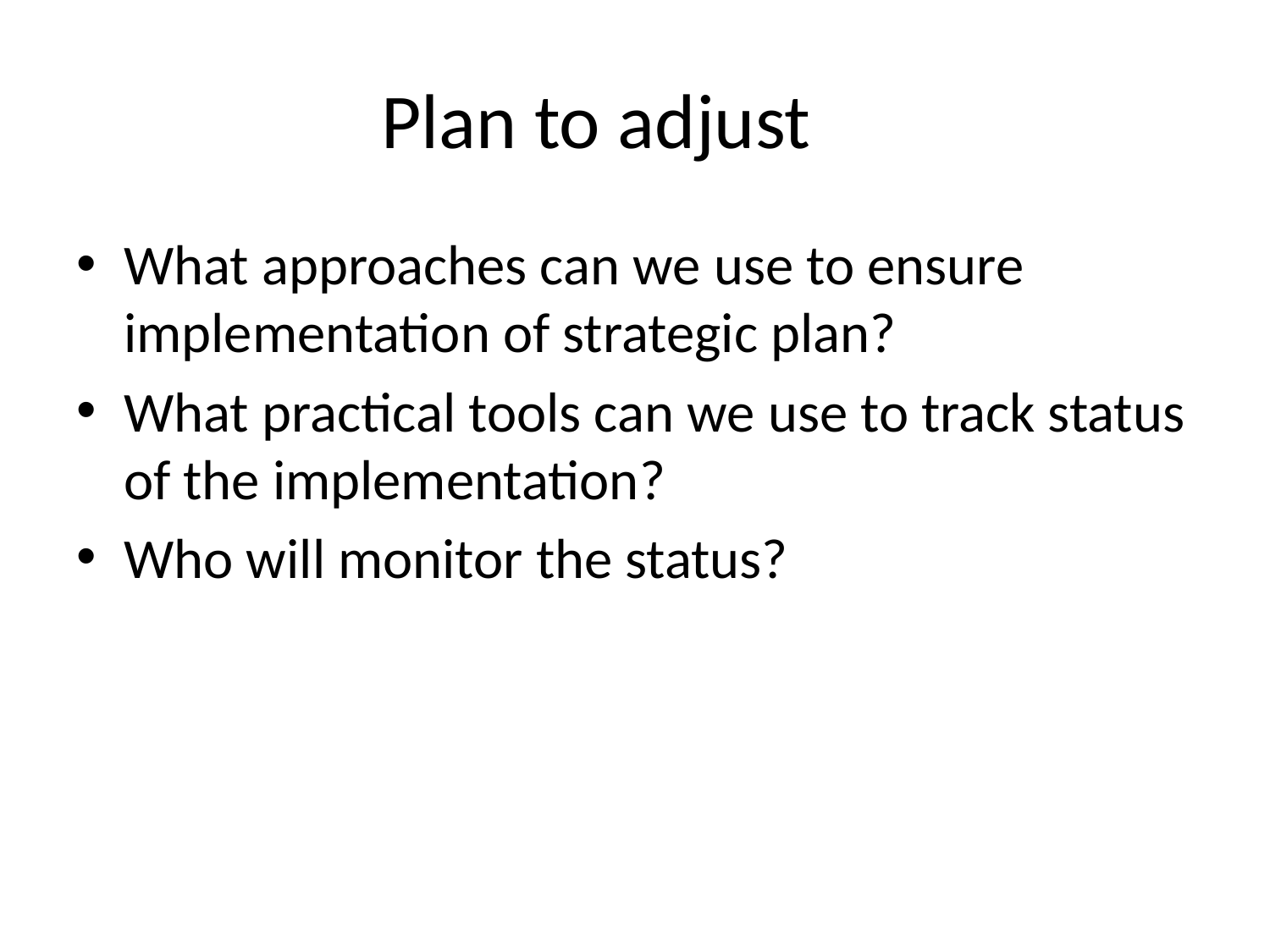

# Plan to adjust
What approaches can we use to ensure implementation of strategic plan?
What practical tools can we use to track status of the implementation?
Who will monitor the status?